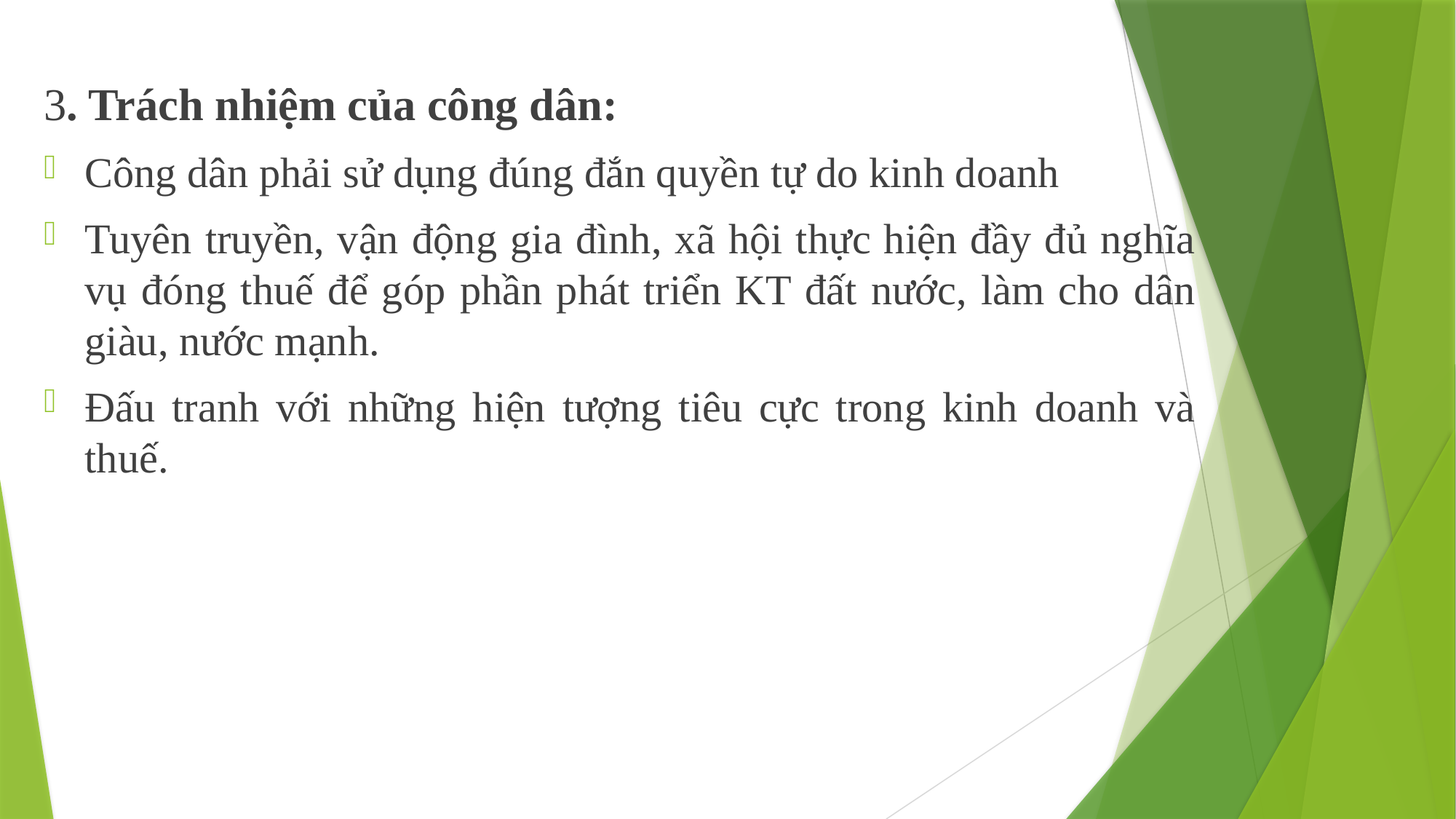

3. Trách nhiệm của công dân:
Công dân phải sử dụng đúng đắn quyền tự do kinh doanh
Tuyên truyền, vận động gia đình, xã hội thực hiện đầy đủ nghĩa vụ đóng thuế để góp phần phát triển KT đất nước, làm cho dân giàu, nước mạnh.
Đấu tranh với những hiện tượng tiêu cực trong kinh doanh và thuế.